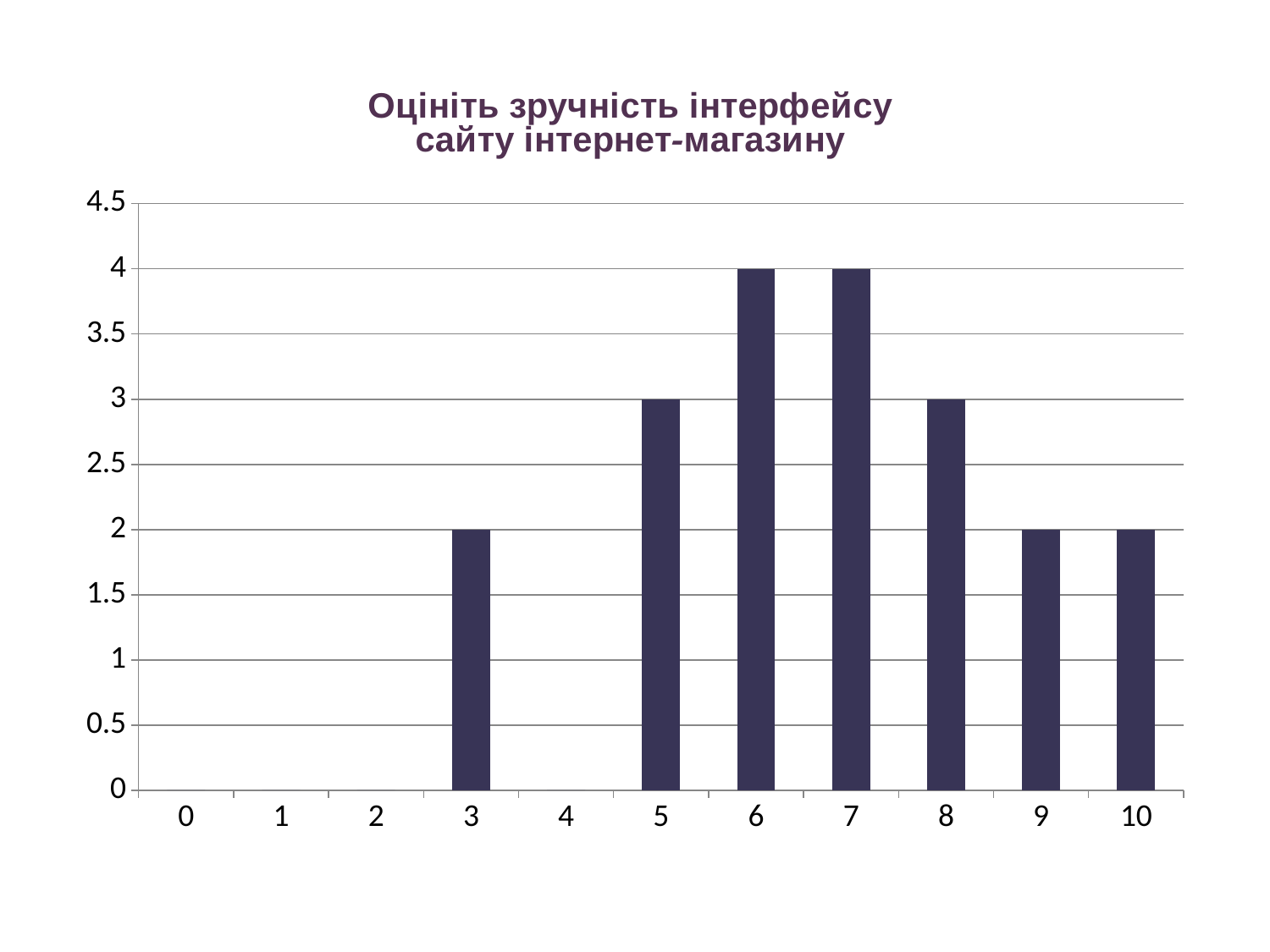

### Chart: Оцініть зручність інтерфейсу
сайту інтернет-магазину

| Category | Оцініть зручність інтерфейсу сайту інтернет-магазину  |
|---|---|
| 0 | 0.0 |
| 1 | 0.0 |
| 2 | 0.0 |
| 3 | 2.0 |
| 4 | 0.0 |
| 5 | 3.0 |
| 6 | 4.0 |
| 7 | 4.0 |
| 8 | 3.0 |
| 9 | 2.0 |
| 10 | 2.0 |